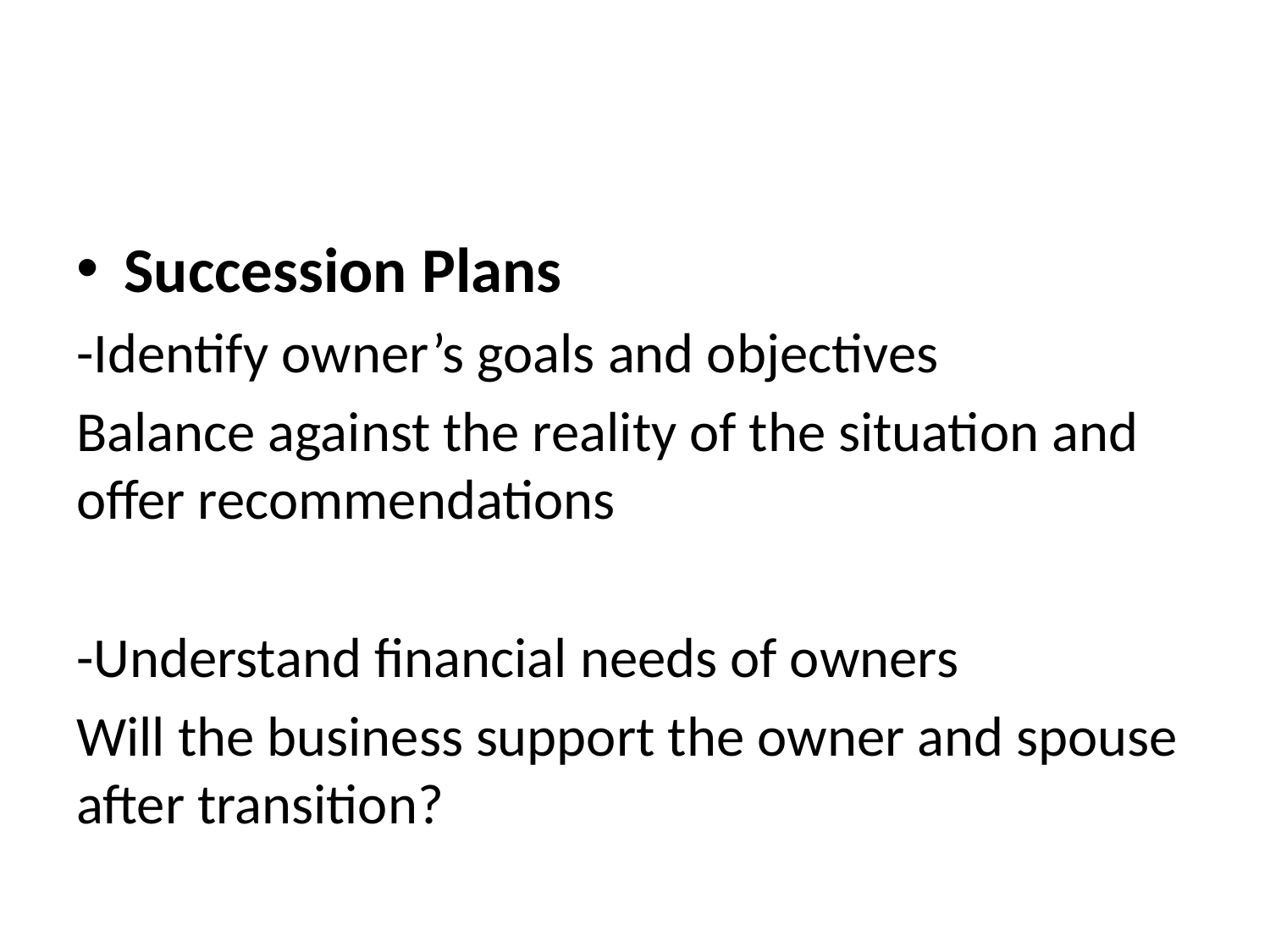

#
Succession Plans
-Identify owner’s goals and objectives
Balance against the reality of the situation and  offer recommendations

-Understand financial needs of owners
Will the business support the owner and spouse after transition?